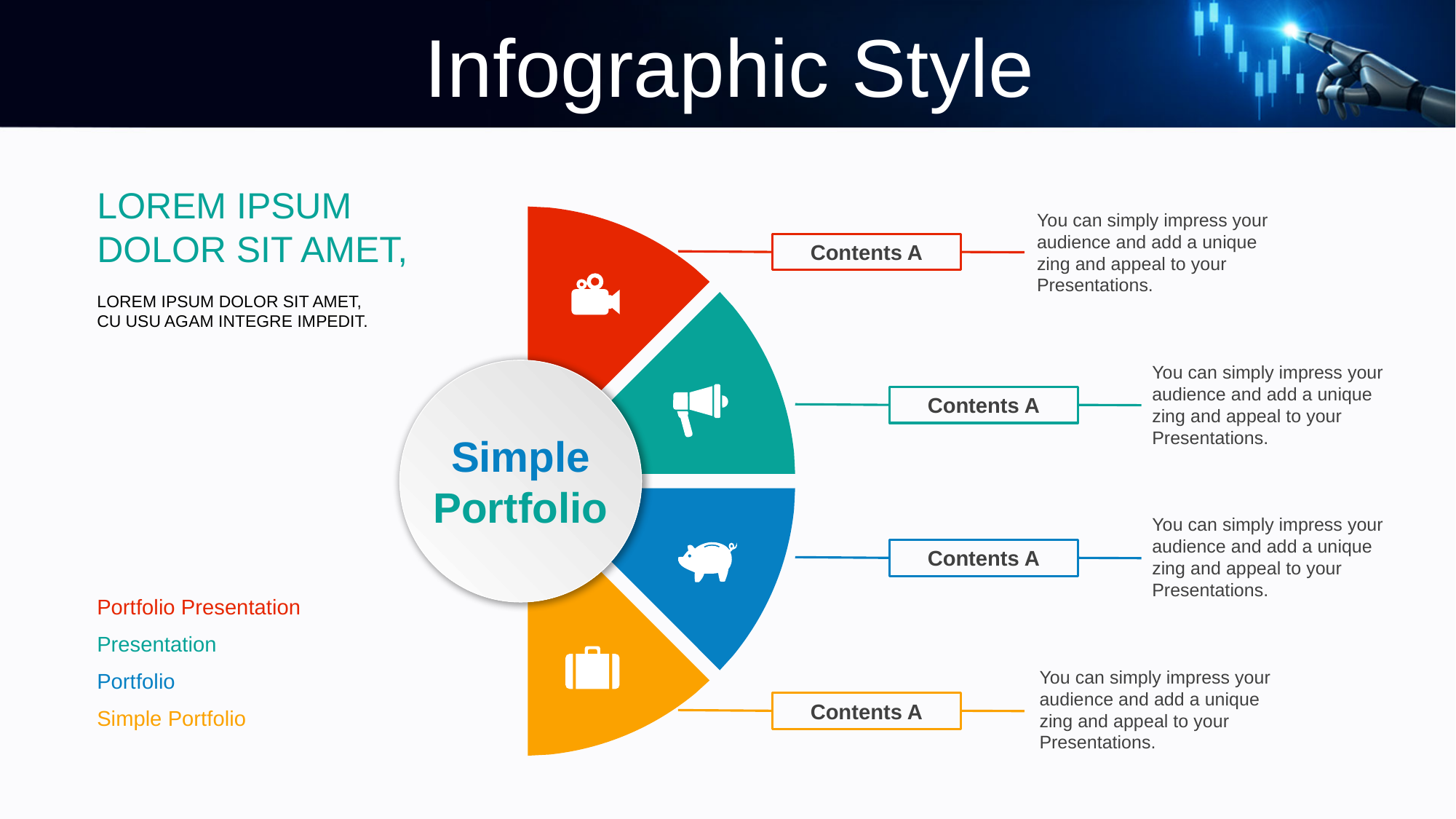

Infographic Style
LOREM IPSUM
DOLOR SIT AMET,
You can simply impress your audience and add a unique zing and appeal to your Presentations.

Contents A

LOREM IPSUM DOLOR SIT AMET,
CU USU AGAM INTEGRE IMPEDIT.

You can simply impress your audience and add a unique zing and appeal to your Presentations.

Contents A
Simple Portfolio

You can simply impress your audience and add a unique zing and appeal to your Presentations.
Contents A

Portfolio Presentation
Presentation

You can simply impress your audience and add a unique zing and appeal to your Presentations.
Portfolio
Contents A
Simple Portfolio